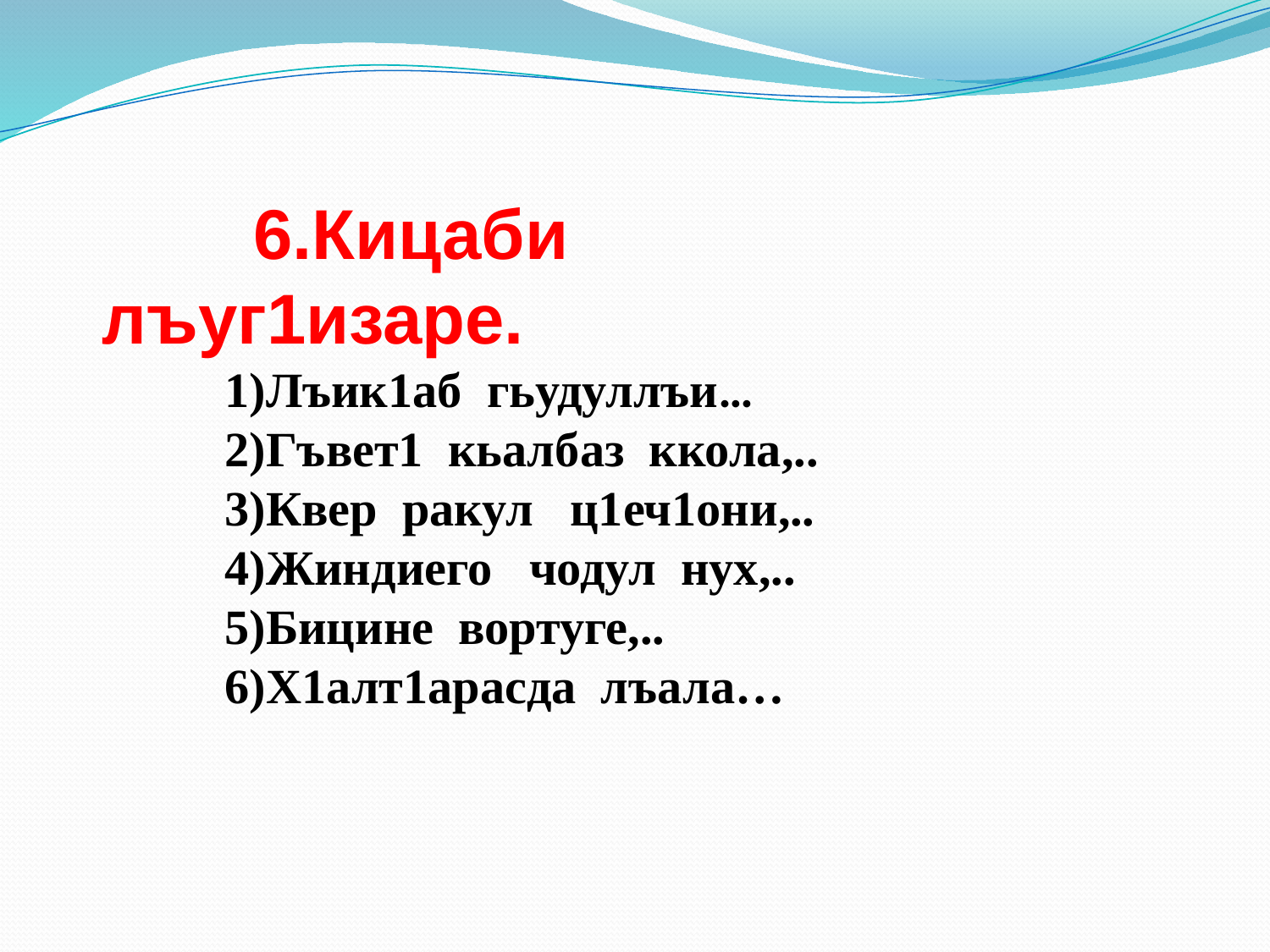

6.Кицаби  лъуг1изаре.
          1)Лъик1аб  гьудуллъи…
          2)Гъвет1  кьалбаз  ккола,..
          3)Квер  ракул   ц1еч1они,..
          4)Жиндиего   чодул  нух,..
          5)Бицине  вортуге,..
          6)Х1алт1арасда  лъала…